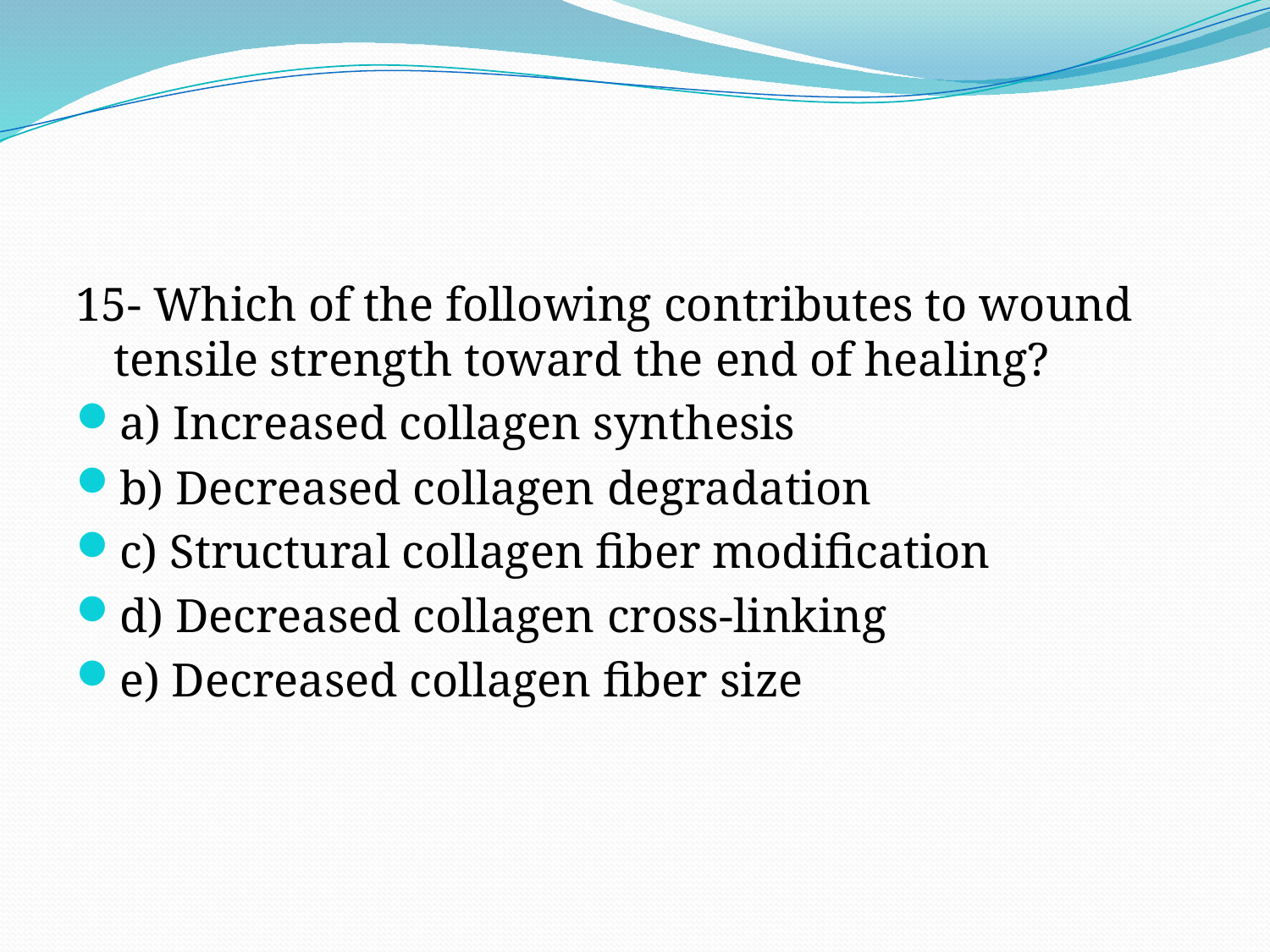

#
15- Which of the following contributes to wound tensile strength toward the end of healing?
a) Increased collagen synthesis
b) Decreased collagen degradation
c) Structural collagen fiber modification
d) Decreased collagen cross-linking
e) Decreased collagen fiber size